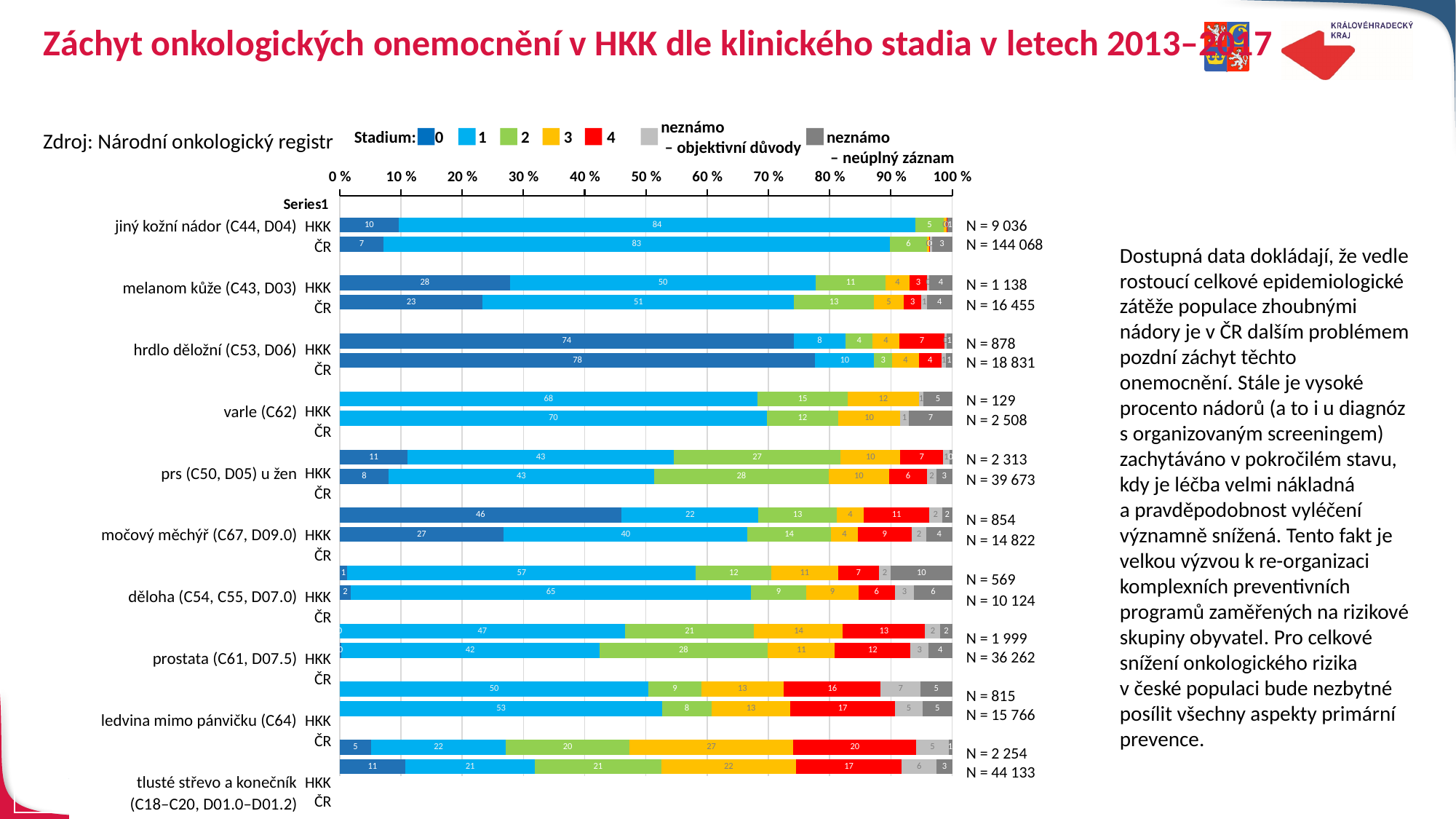

# Záchyt onkologických onemocnění v HKK dle klinického stadia v letech 2013–2017
Zdroj: Národní onkologický registr
Stadium:     0         1         2         3         4
neznámo
 – objektivní důvody
neznámo
 – neúplný záznam

### Chart

| Category | 0 | 1 | 2 | 3 | 4 | X | Y |
|---|---|---|---|---|---|---|---|
|  | None | None | None | None | None | None | None |
|  | 9.61708721 | 84.4289509 | 4.54847278 | 0.45374059 | 0.15493581 | 0.066401062 | 0.73041169 |
|  | 7.14593109 | 82.6734598 | 6.08809729 | 0.3956465 | 0.11522337 | 0.2707055 | 3.3109365 |
|  | None | None | None | None | None | None | None |
|  | 27.7680141 | 50.0 | 11.3356766 | 3.9543058 | 2.81195079 | 0.439367311 | 3.69068541 |
|  | 23.3546035 | 50.8113036 | 13.0598602 | 4.84958979 | 2.91704649 | 0.911577028 | 4.09601945 |
|  | None | None | None | None | None | None | None |
|  | 74.1457859 | 8.42824601 | 4.44191344 | 4.32801822 | 7.40318907 | 0.341685649 | 0.91116173 |
|  | 77.6220063 | 9.65960384 | 2.92071584 | 4.33859062 | 3.69603314 | 0.743454941 | 1.01959535 |
|  | None | None | None | None | None | None | None |
|  | None | 68.2170543 | 14.7286822 | 11.627907 | None | 0.775193798 | 4.65116279 |
|  | None | 69.7368421 | 11.6826156 | 10.0877193 | None | 1.435406699 | 7.05741627 |
|  | None | None | None | None | None | None | None |
|  | 11.1111111 | 43.4500649 | 27.2373541 | 9.72762646 | 7.00389105 | 0.994379594 | 0.47557285 |
|  | 8.01804754 | 43.2964485 | 28.4954503 | 9.94126988 | 6.10994883 | 1.572858115 | 2.56597686 |
|  | None | None | None | None | None | None | None |
|  | 46.0187354 | 22.3653396 | 12.763466 | 4.44964871 | 10.6557377 | 2.107728337 | 1.63934426 |
|  | 26.7710161 | 39.8191877 | 13.5879099 | 4.43260019 | 8.74375928 | 2.442315477 | 4.20321144 |
|  | None | None | None | None | None | None | None |
|  | 1.23022847 | 56.9420035 | 12.3022847 | 10.8963093 | 6.67838313 | 1.933216169 | 10.0175747 |
|  | 1.83721849 | 65.2903991 | 9.06756223 | 8.51442118 | 5.90675622 | 3.190438562 | 6.19320427 |
|  | None | None | None | None | None | None | None |
|  | 0.05002501 | 46.5232616 | 21.1105553 | 14.4572286 | 13.4567284 | 2.451225613 | 1.95097549 |
|  | 0.2481937 | 42.1432905 | 27.5219238 | 10.8984612 | 12.4069274 | 2.931443384 | 3.84976008 |
|  | None | None | None | None | None | None | None |
|  | None | 50.4294479 | 8.58895706 | 13.4969325 | 15.8282209 | 6.503067485 | 5.15337423 |
|  | None | 52.6639604 | 8.04262337 | 12.920208 | 16.9986046 | 4.579474819 | 4.79512876 |
|  | None | None | None | None | None | None | None |
|  | 5.14640639 | 22.0053239 | 20.1419698 | 26.7968057 | 20.0532387 | 5.279503106 | 0.57675244 |
|  | 10.7198695 | 21.1678336 | 20.6058958 | 22.015272 | 17.2863843 | 5.671492987 | 2.53325176 |
| jiný kožní nádor (C44, D04) | HKK |
| --- | --- |
|  | ČR |
|  |  |
| melanom kůže (C43, D03) | HKK |
|  | ČR |
|  |  |
| hrdlo děložní (C53, D06) | HKK |
|  | ČR |
|  |  |
| varle (C62) | HKK |
|  | ČR |
|  |  |
| prs (C50, D05) u žen | HKK |
|  | ČR |
|  |  |
| močový měchýř (C67, D09.0) | HKK |
|  | ČR |
|  |  |
| děloha (C54, C55, D07.0) | HKK |
|  | ČR |
|  |  |
| prostata (C61, D07.5) | HKK |
|  | ČR |
|  |  |
| ledvina mimo pánvičku (C64) | HKK |
|  | ČR |
|  |  |
| tlusté střevo a konečník | HKK |
| (C18–C20, D01.0–D01.2) | ČR |
| N = 9 036 |
| --- |
| N = 144 068 |
|  |
| N = 1 138 |
| N = 16 455 |
|  |
| N = 878 |
| N = 18 831 |
|  |
| N = 129 |
| N = 2 508 |
|  |
| N = 2 313 |
| N = 39 673 |
|  |
| N = 854 |
| N = 14 822 |
|  |
| N = 569 |
| N = 10 124 |
|  |
| N = 1 999 |
| N = 36 262 |
|  |
| N = 815 |
| N = 15 766 |
|  |
| N = 2 254 |
| N = 44 133 |
Dostupná data dokládají, že vedle rostoucí celkové epidemiologické zátěže populace zhoubnými nádory je v ČR dalším problémem pozdní záchyt těchto onemocnění. Stále je vysoké procento nádorů (a to i u diagnóz s organizovaným screeningem) zachytáváno v pokročilém stavu, kdy je léčba velmi nákladná a pravděpodobnost vyléčení významně snížená. Tento fakt je velkou výzvou k re-organizaci komplexních preventivních programů zaměřených na rizikové skupiny obyvatel. Pro celkové snížení onkologického rizika v české populaci bude nezbytné posílit všechny aspekty primární prevence.